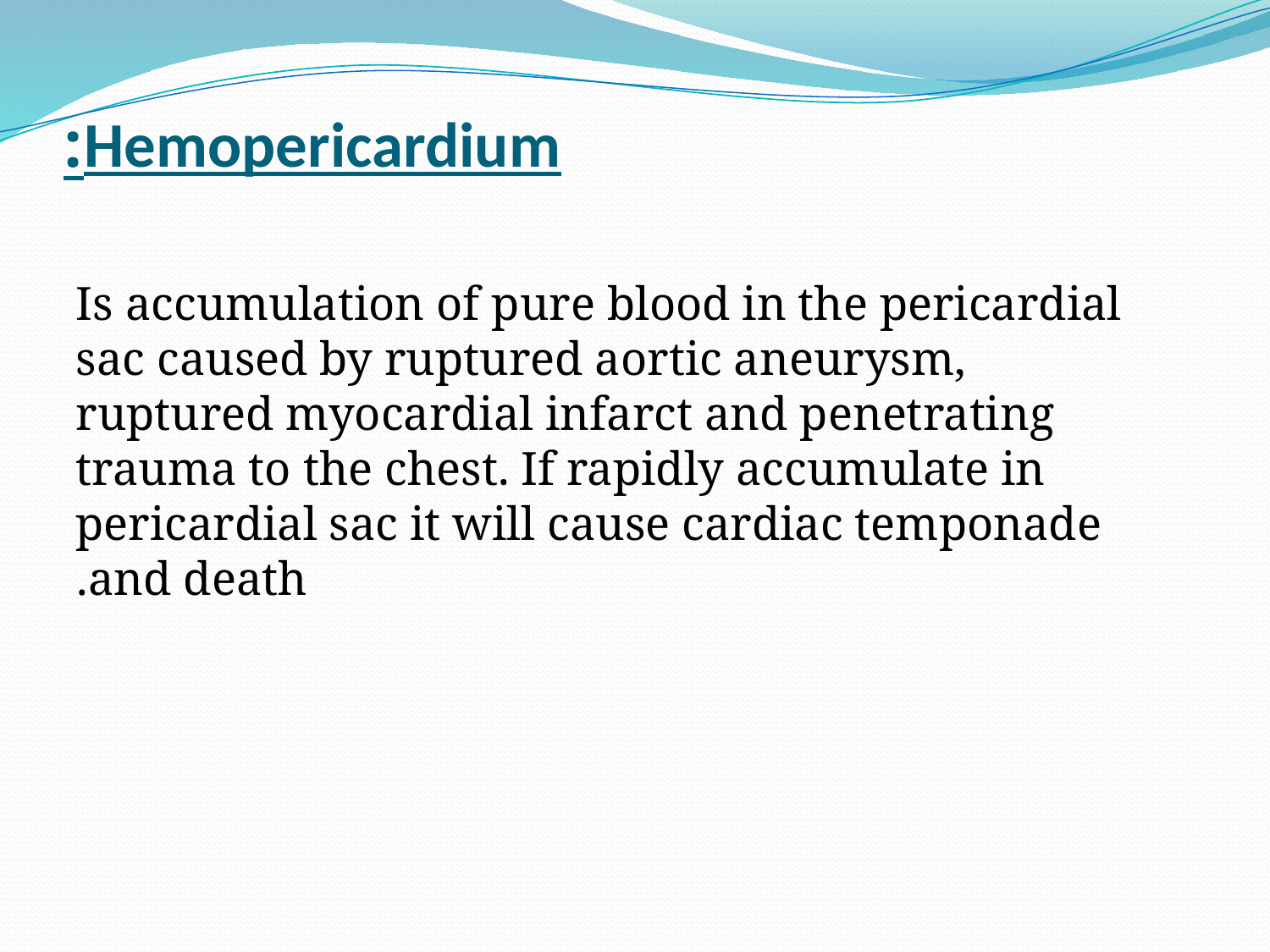

# Hemopericardium:
Is accumulation of pure blood in the pericardial sac caused by ruptured aortic aneurysm, ruptured myocardial infarct and penetrating trauma to the chest. If rapidly accumulate in pericardial sac it will cause cardiac temponade and death.